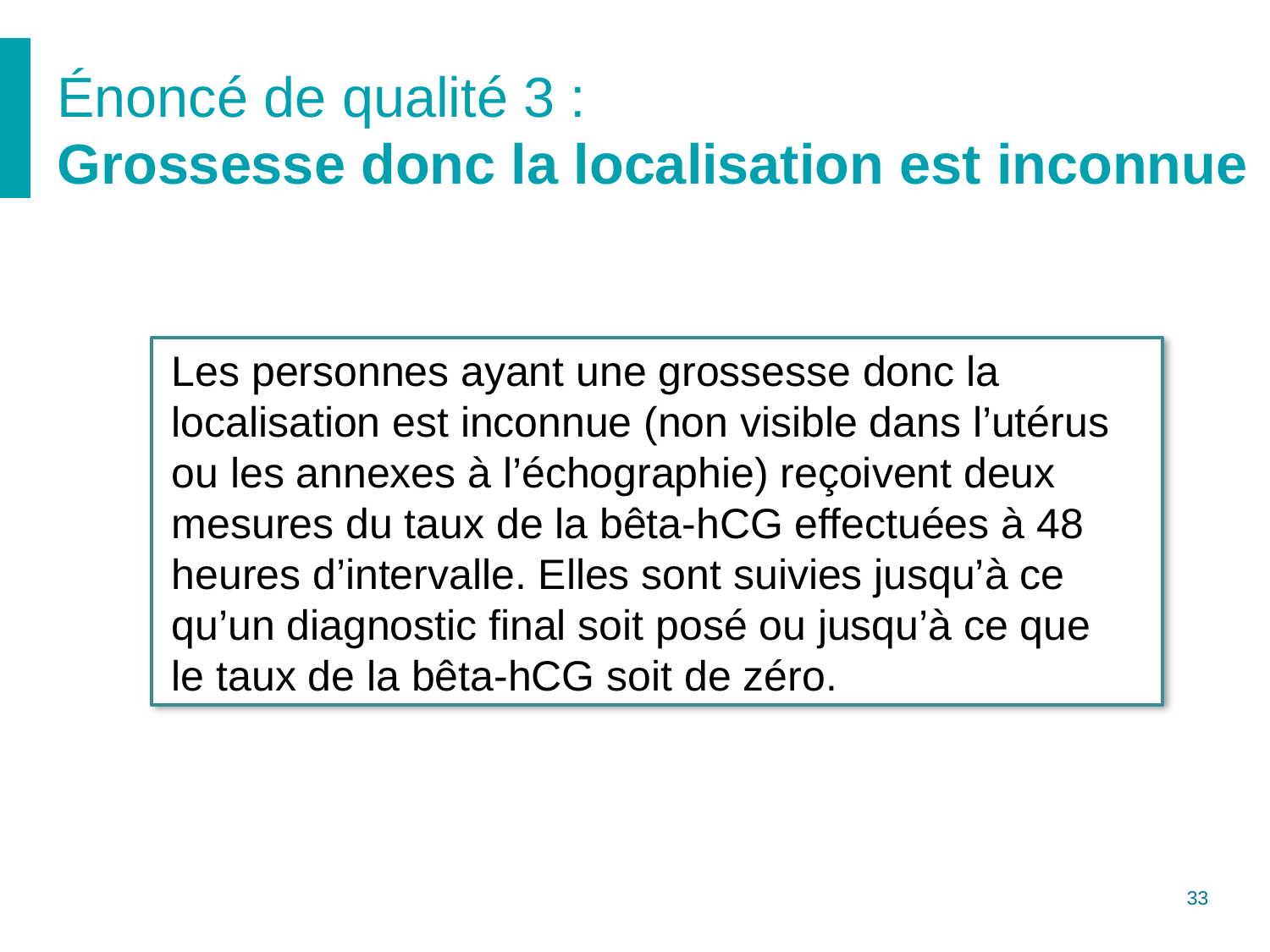

# Énoncé de qualité 3 : Grossesse donc la localisation est inconnue
Les personnes ayant une grossesse donc la localisation est inconnue (non visible dans l’utérus ou les annexes à l’échographie) reçoivent deux mesures du taux de la bêta-hCG effectuées à 48 heures d’intervalle. Elles sont suivies jusqu’à ce qu’un diagnostic final soit posé ou jusqu’à ce que
le taux de la bêta-hCG soit de zéro.